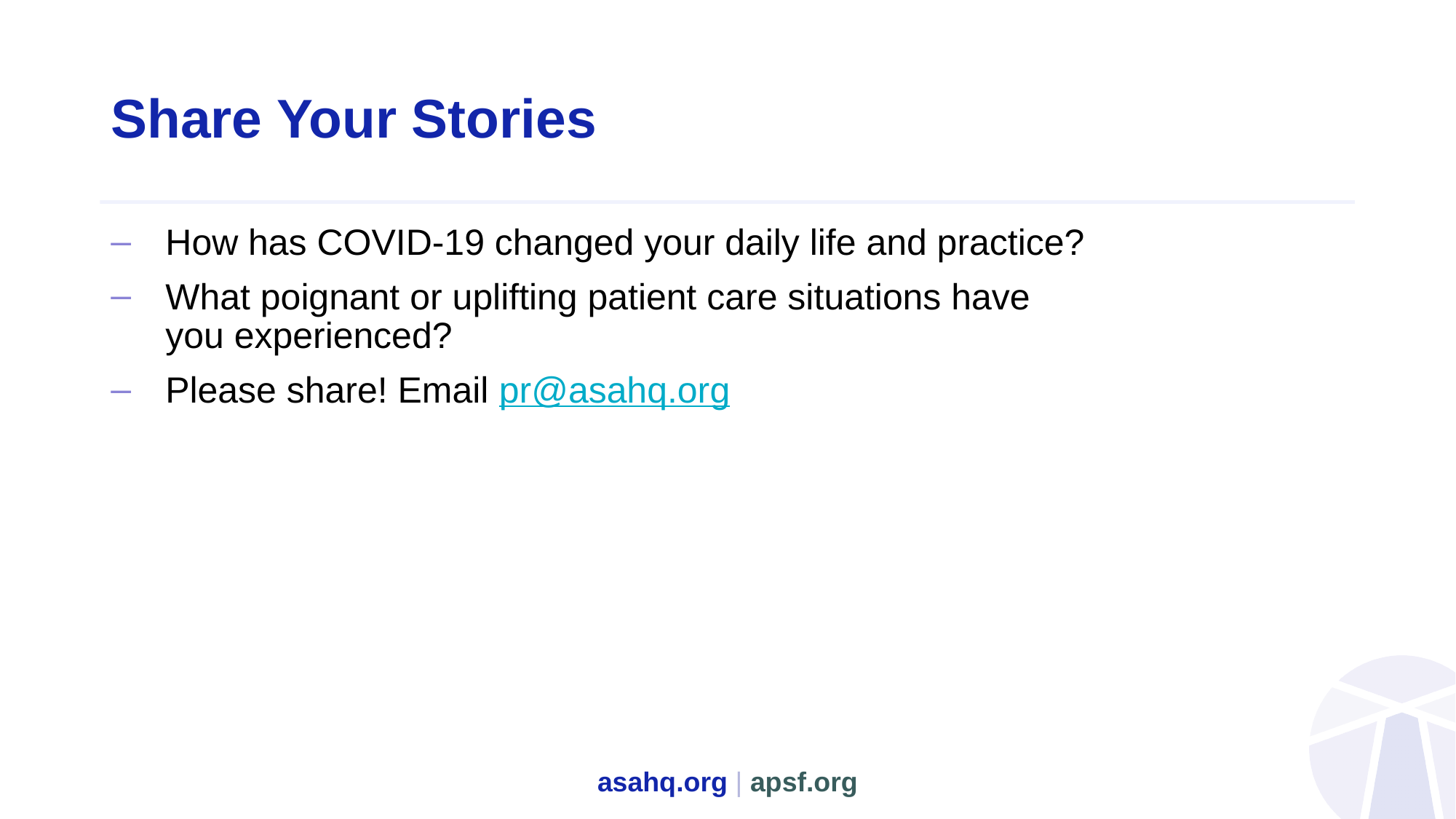

# Share Your Stories
How has COVID-19 changed your daily life and practice?
What poignant or uplifting patient care situations have you experienced?
Please share! Email pr@asahq.org
asahq.org | apsf.org